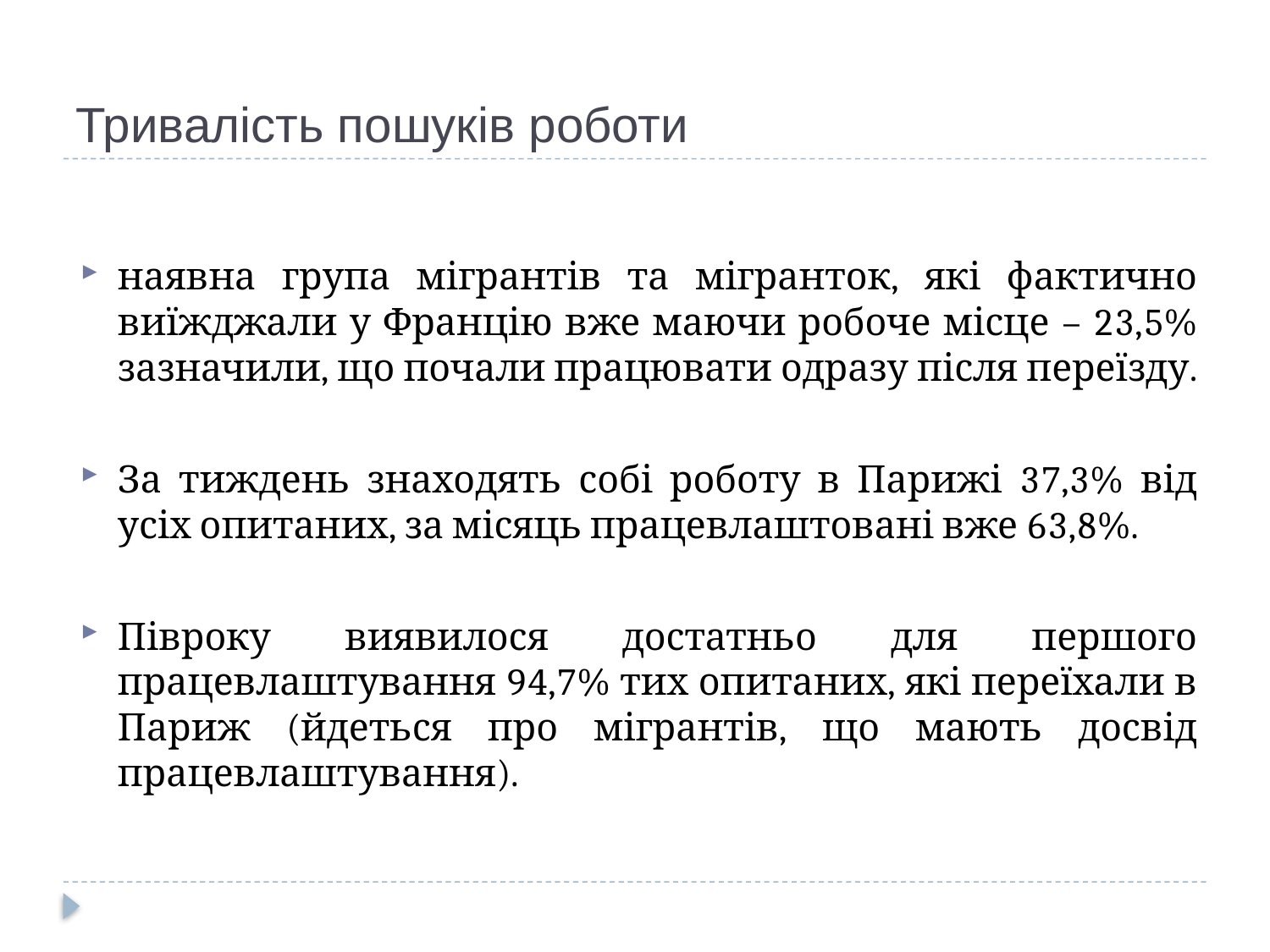

# Тривалість пошуків роботи
наявна група мігрантів та мігранток, які фактично виїжджали у Францію вже маючи робоче місце – 23,5% зазначили, що почали працювати одразу після переїзду.

За тиждень знаходять собі роботу в Парижі 37,3% від усіх опитаних, за місяць працевлаштовані вже 63,8%.

Півроку виявилося достатньо для першого працевлаштування 94,7% тих опитаних, які переїхали в Париж (йдеться про мігрантів, що мають досвід працевлаштування).